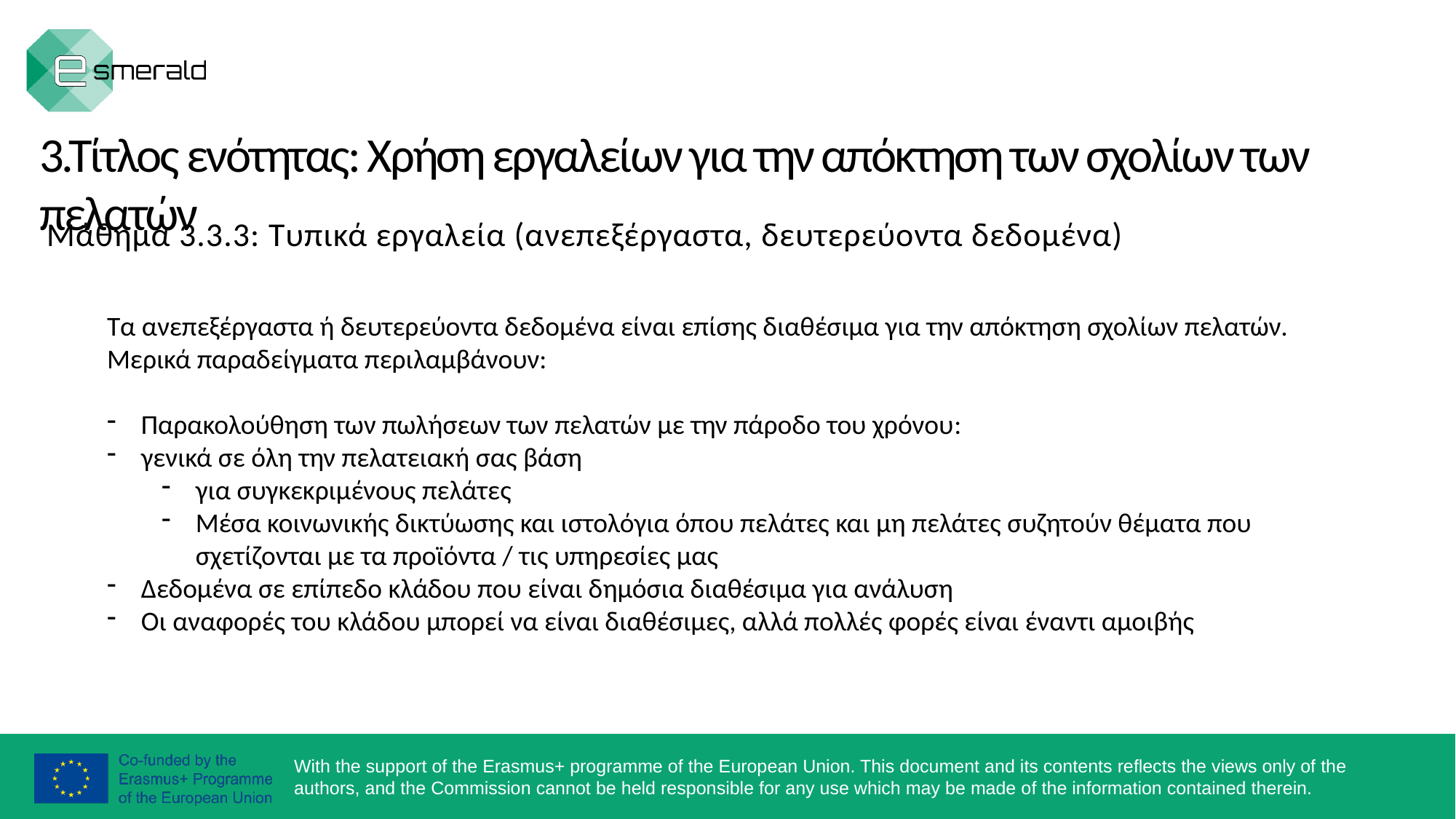

3.Τίτλος ενότητας: Χρήση εργαλείων για την απόκτηση των σχολίων των πελατών
Μάθημα 3.3.3: Τυπικά εργαλεία (ανεπεξέργαστα, δευτερεύοντα δεδομένα)
Τα ανεπεξέργαστα ή δευτερεύοντα δεδομένα είναι επίσης διαθέσιμα για την απόκτηση σχολίων πελατών.  Μερικά παραδείγματα περιλαμβάνουν:

Παρακολούθηση των πωλήσεων των πελατών με την πάροδο του χρόνου:
γενικά σε όλη την πελατειακή σας βάση
για συγκεκριμένους πελάτες
Μέσα κοινωνικής δικτύωσης και ιστολόγια όπου πελάτες και μη πελάτες συζητούν θέματα που σχετίζονται με τα προϊόντα / τις υπηρεσίες μας
Δεδομένα σε επίπεδο κλάδου που είναι δημόσια διαθέσιμα για ανάλυση
Οι αναφορές του κλάδου μπορεί να είναι διαθέσιμες, αλλά πολλές φορές είναι έναντι αμοιβής